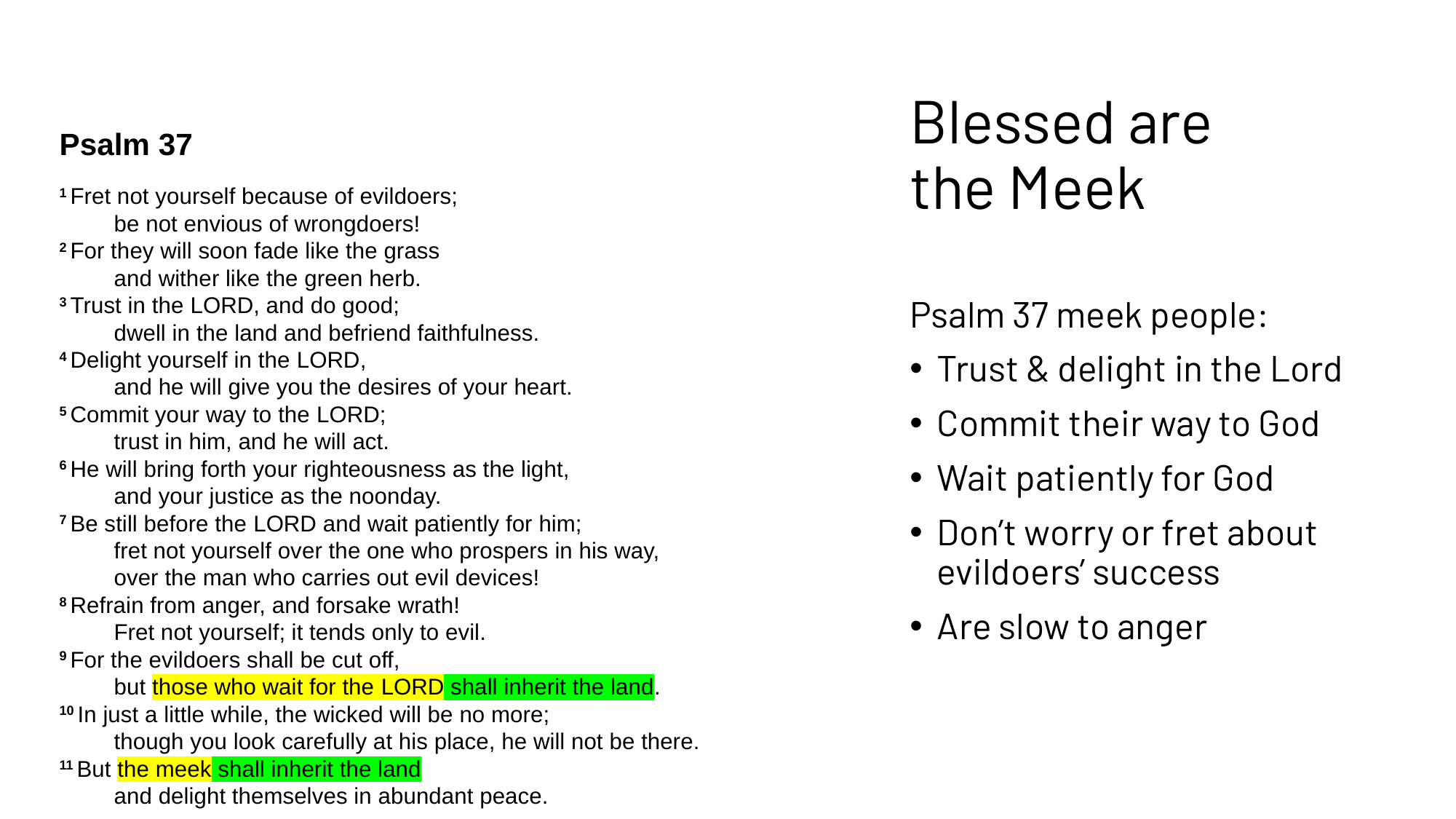

# Blessed are the Meek
Psalm 37
1 Fret not yourself because of evildoers;
    be not envious of wrongdoers!
2 For they will soon fade like the grass
    and wither like the green herb.
3 Trust in the Lord, and do good;
    dwell in the land and befriend faithfulness.
4 Delight yourself in the Lord,
    and he will give you the desires of your heart.
5 Commit your way to the Lord;
    trust in him, and he will act.
6 He will bring forth your righteousness as the light,
    and your justice as the noonday.
7 Be still before the Lord and wait patiently for him;
    fret not yourself over the one who prospers in his way,
    over the man who carries out evil devices!
8 Refrain from anger, and forsake wrath!
    Fret not yourself; it tends only to evil.
9 For the evildoers shall be cut off,
    but those who wait for the Lord shall inherit the land.
10 In just a little while, the wicked will be no more;
    though you look carefully at his place, he will not be there.
11 But the meek shall inherit the land
    and delight themselves in abundant peace.
Psalm 37 meek people:
Trust & delight in the Lord
Commit their way to God
Wait patiently for God
Don’t worry or fret about evildoers’ success
Are slow to anger